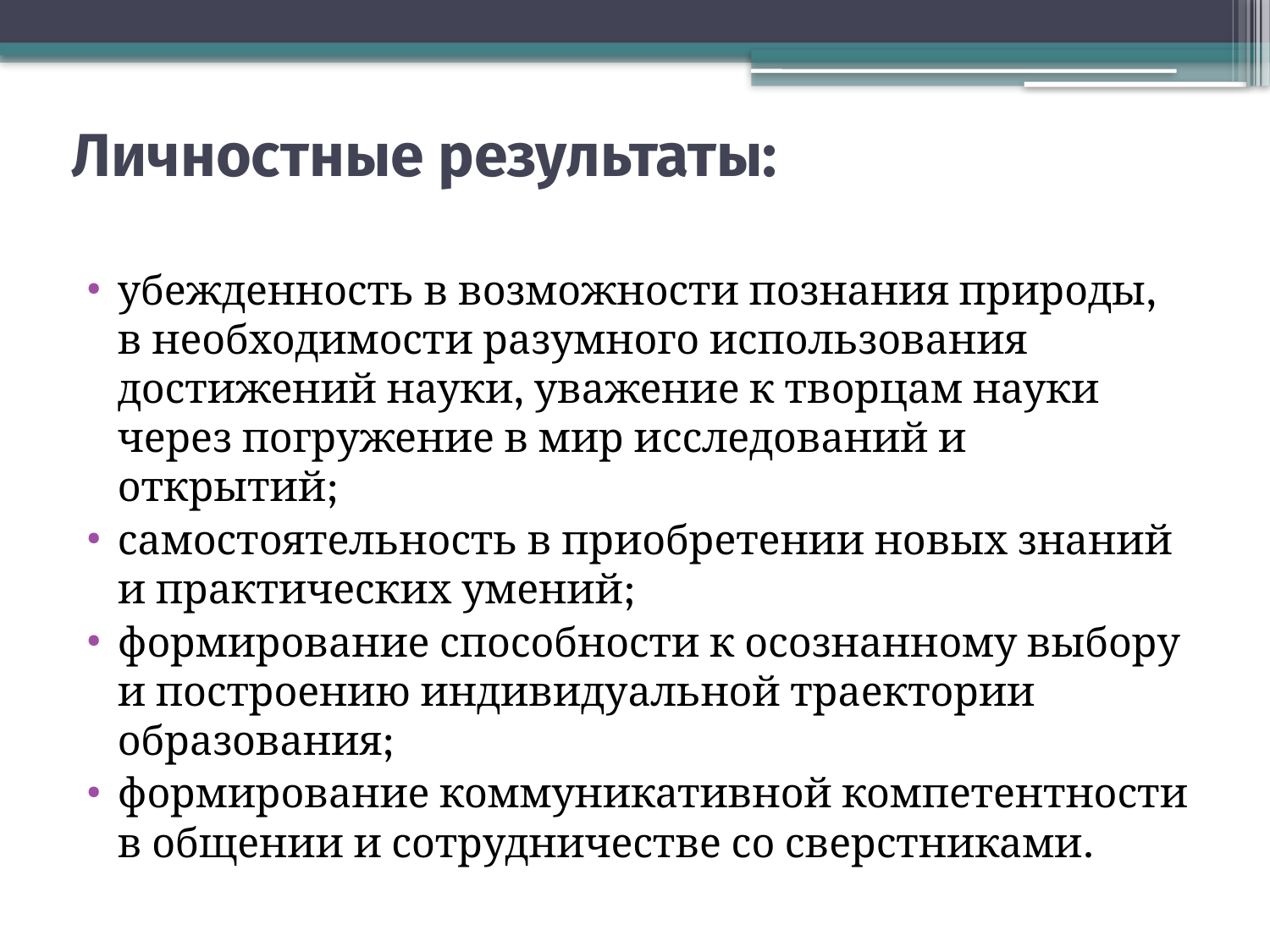

# Личностные результаты:
убежденность в возможности познания природы, в необходимости разумного использования достижений науки, уважение к творцам науки через погружение в мир исследований и открытий;
самостоятельность в приобретении новых знаний и практических умений;
формирование способности к осознанному выбору и построению индивидуальной траектории образования;
формирование коммуникативной компетентности в общении и сотрудничестве со сверстниками.